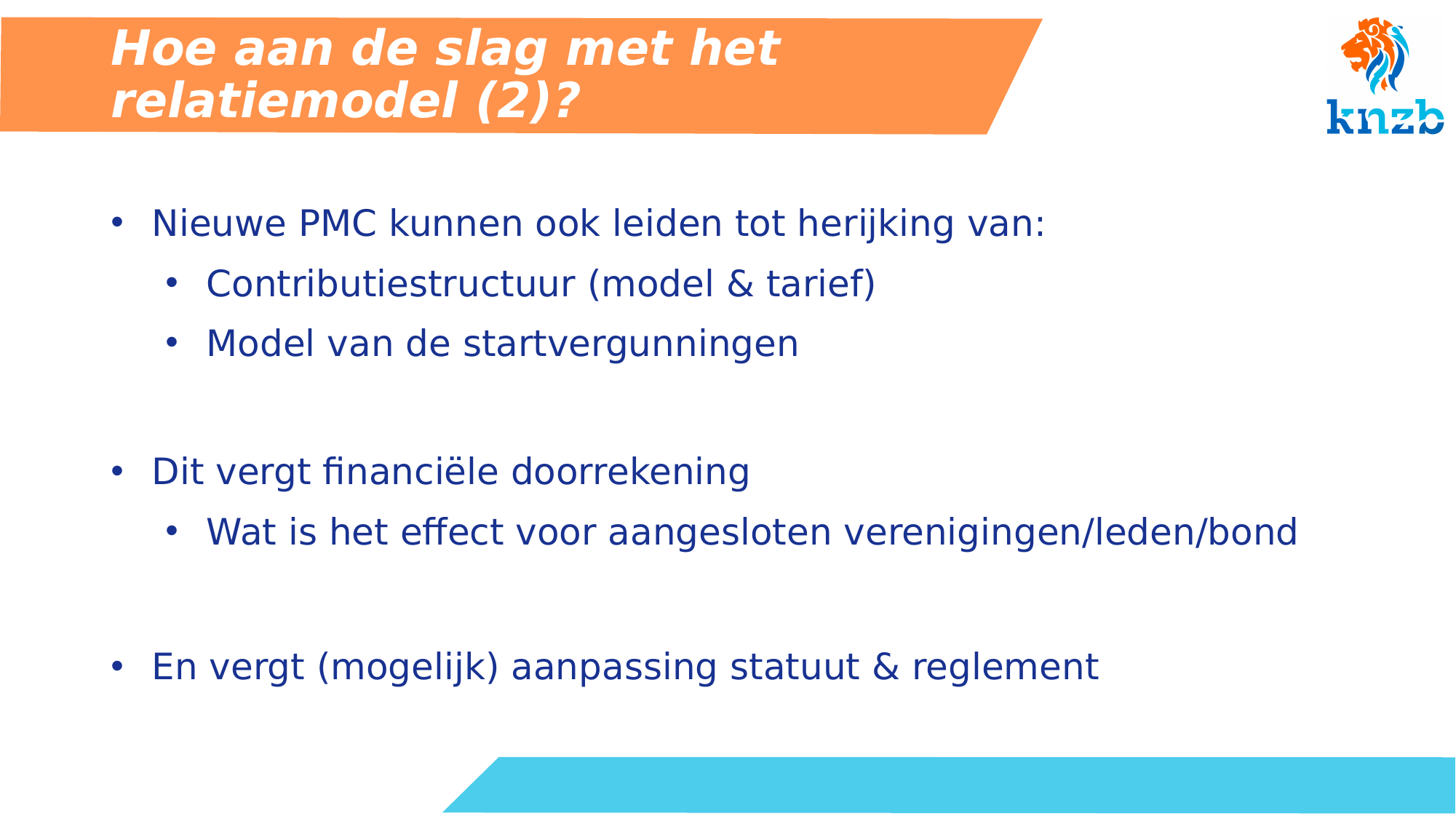

# Hoe aan de slag met het relatiemodel (2)?
Nieuwe PMC kunnen ook leiden tot herijking van:
Contributiestructuur (model & tarief)
Model van de startvergunningen

Dit vergt financiële doorrekening
Wat is het effect voor aangesloten verenigingen/leden/bond

En vergt (mogelijk) aanpassing statuut & reglement